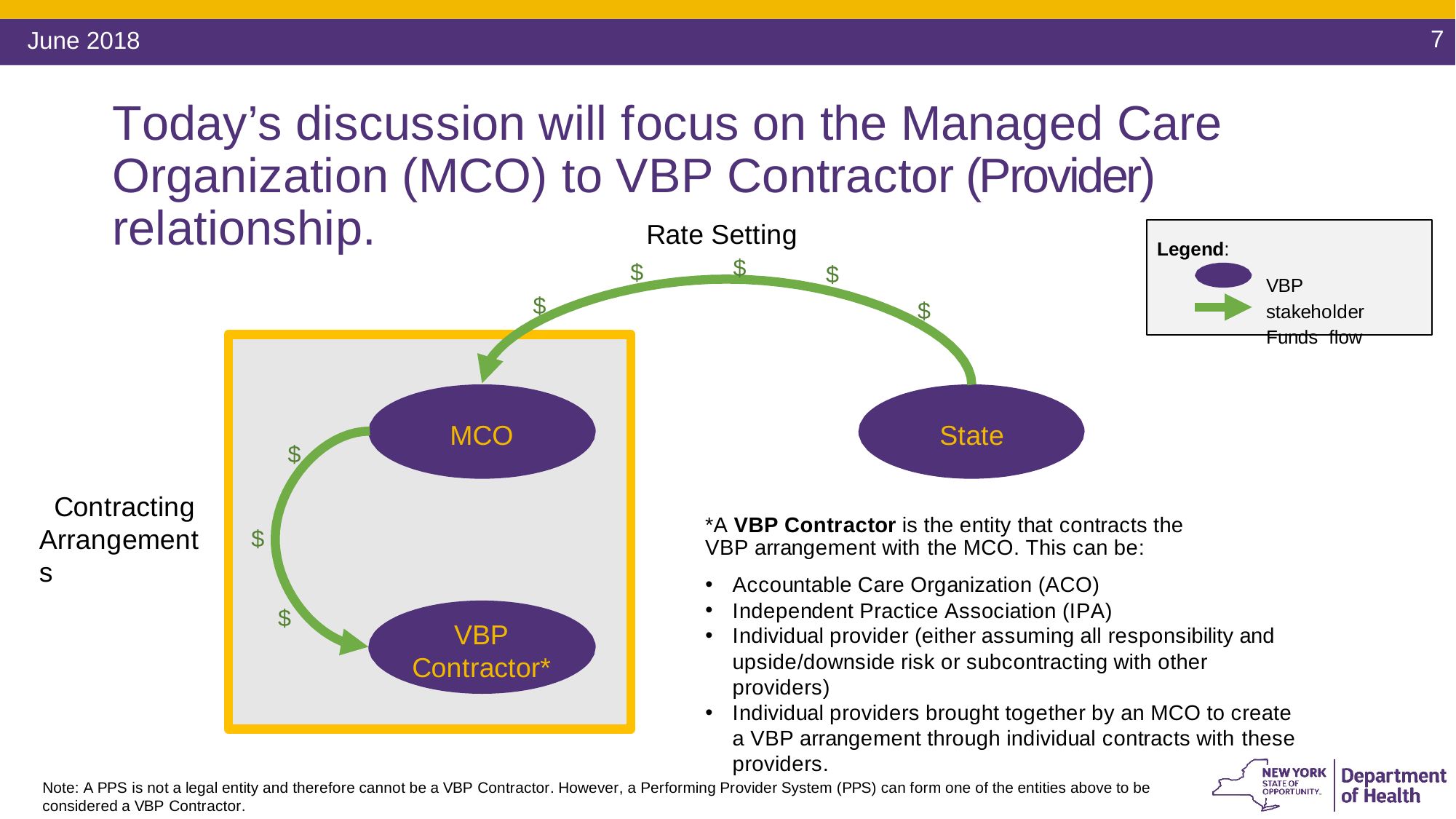

7
# Today’s discussion will focus on the Managed Care Organization (MCO) to VBP Contractor (Provider) relationship.
Rate Setting
$

Legend:
$
$

VBP stakeholder Funds  flow

$

$

MCO
State

$
Contracting Arrangements
*A VBP Contractor is the entity that contracts the VBP arrangement with the MCO. This can be:
$
Accountable Care Organization (ACO)
Independent Practice Association (IPA)
Individual provider (either assuming all responsibility and
upside/downside risk or subcontracting with other providers)
Individual providers brought together by an MCO to create a VBP arrangement through individual contracts with these
providers.

$
VBP
Contractor*

Note: A PPS is not a legal entity and therefore cannot be a VBP Contractor. However, a Performing Provider System (PPS) can form one of the entities above to be considered a VBP Contractor.